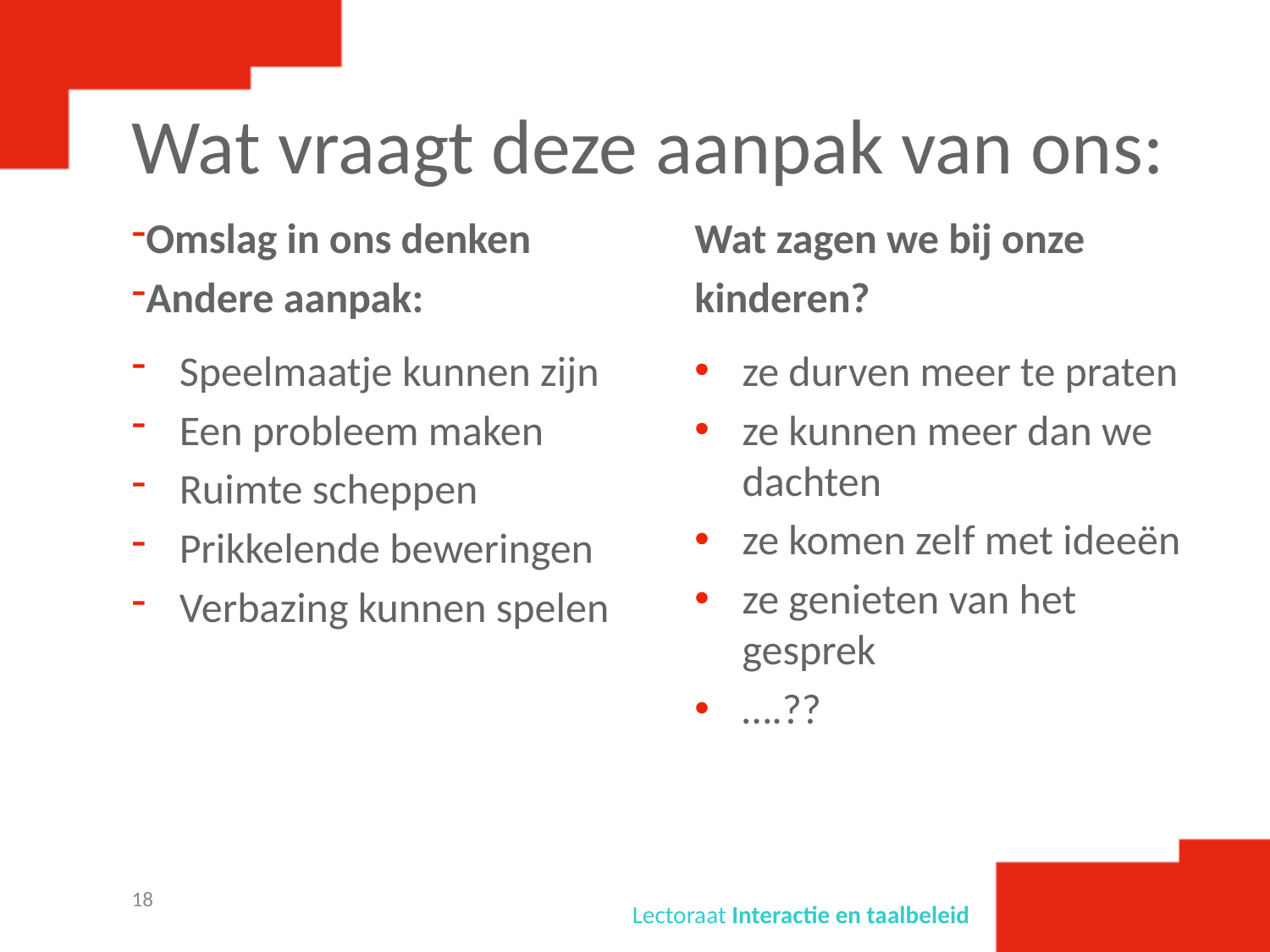

# Wat vraagt deze aanpak van ons:
Omslag in ons denken
Andere aanpak:
Wat zagen we bij onze
kinderen?
Speelmaatje kunnen zijn
Een probleem maken
Ruimte scheppen
Prikkelende beweringen
Verbazing kunnen spelen
ze durven meer te praten
ze kunnen meer dan we dachten
ze komen zelf met ideeën
ze genieten van het gesprek
….??

18